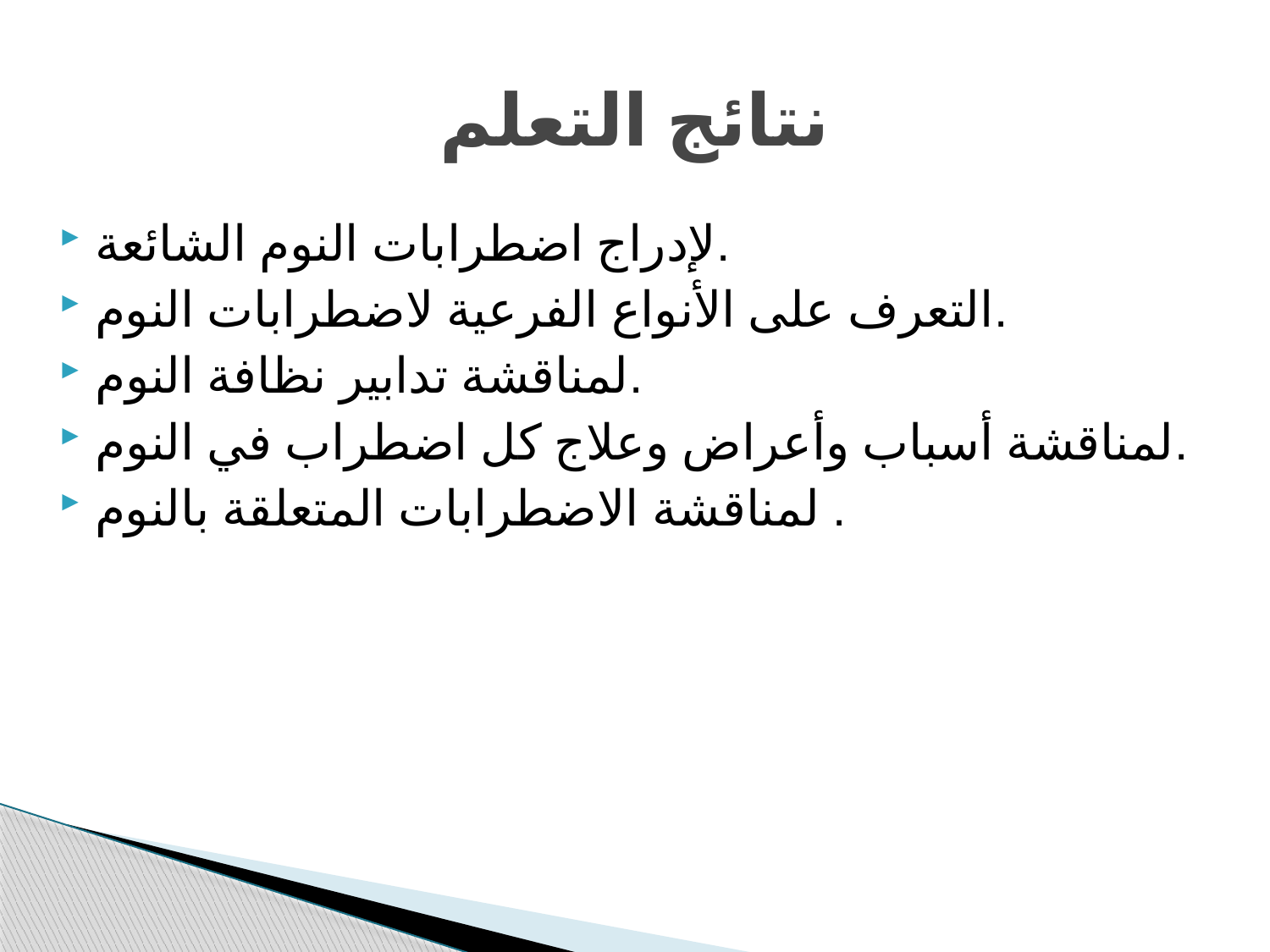

# نتائج التعلم
لإدراج اضطرابات النوم الشائعة.
التعرف على الأنواع الفرعية لاضطرابات النوم.
لمناقشة تدابير نظافة النوم.
لمناقشة أسباب وأعراض وعلاج كل اضطراب في النوم.
لمناقشة الاضطرابات المتعلقة بالنوم .